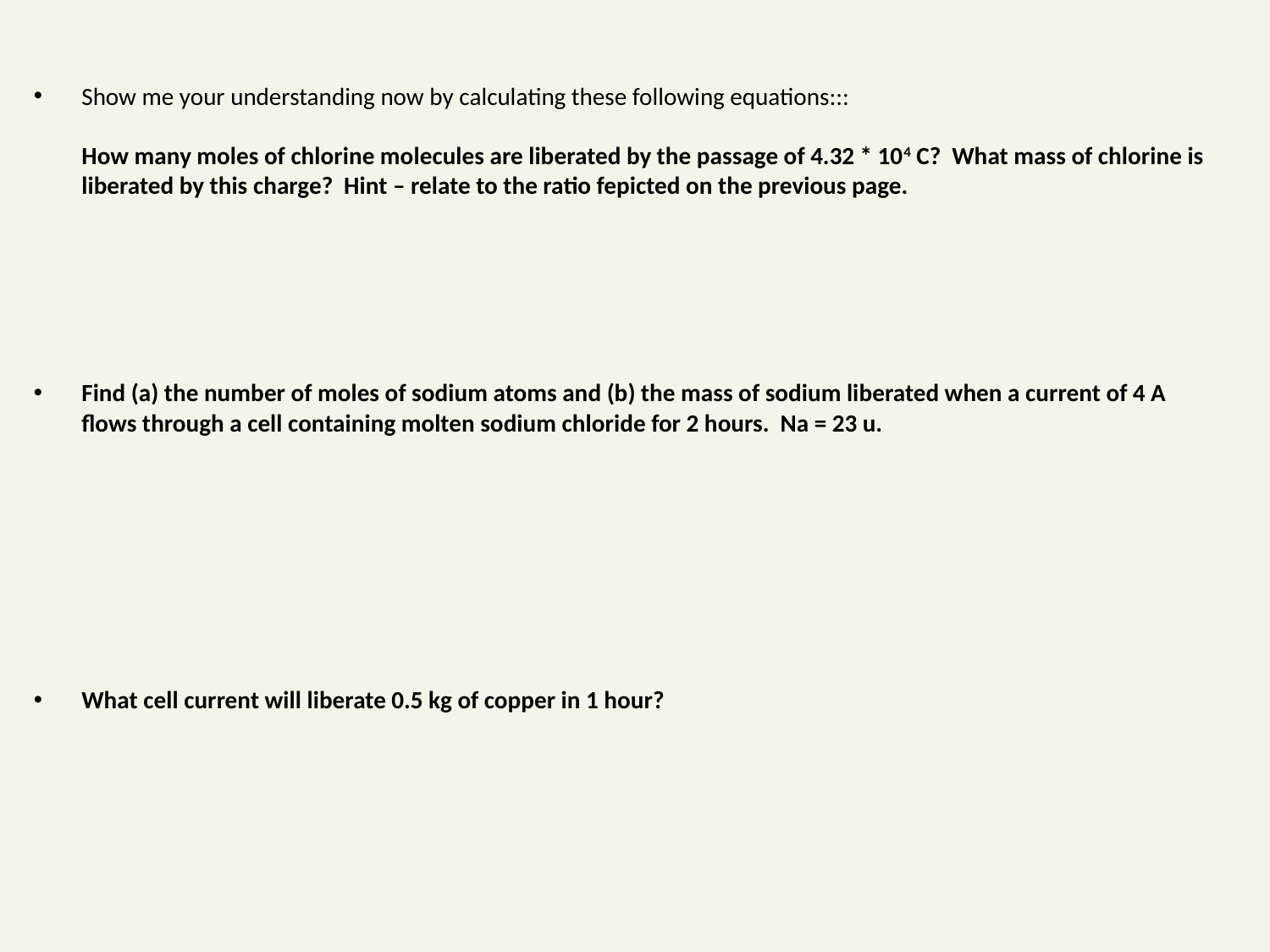

Show me your understanding now by calculating these following equations:::
How many moles of chlorine molecules are liberated by the passage of 4.32 * 104 C?  What mass of chlorine is liberated by this charge?  Hint – relate to the ratio fepicted on the previous page.

Find (a) the number of moles of sodium atoms and (b) the mass of sodium liberated when a current of 4 A flows through a cell containing molten sodium chloride for 2 hours.  Na = 23 u.

What cell current will liberate 0.5 kg of copper in 1 hour?